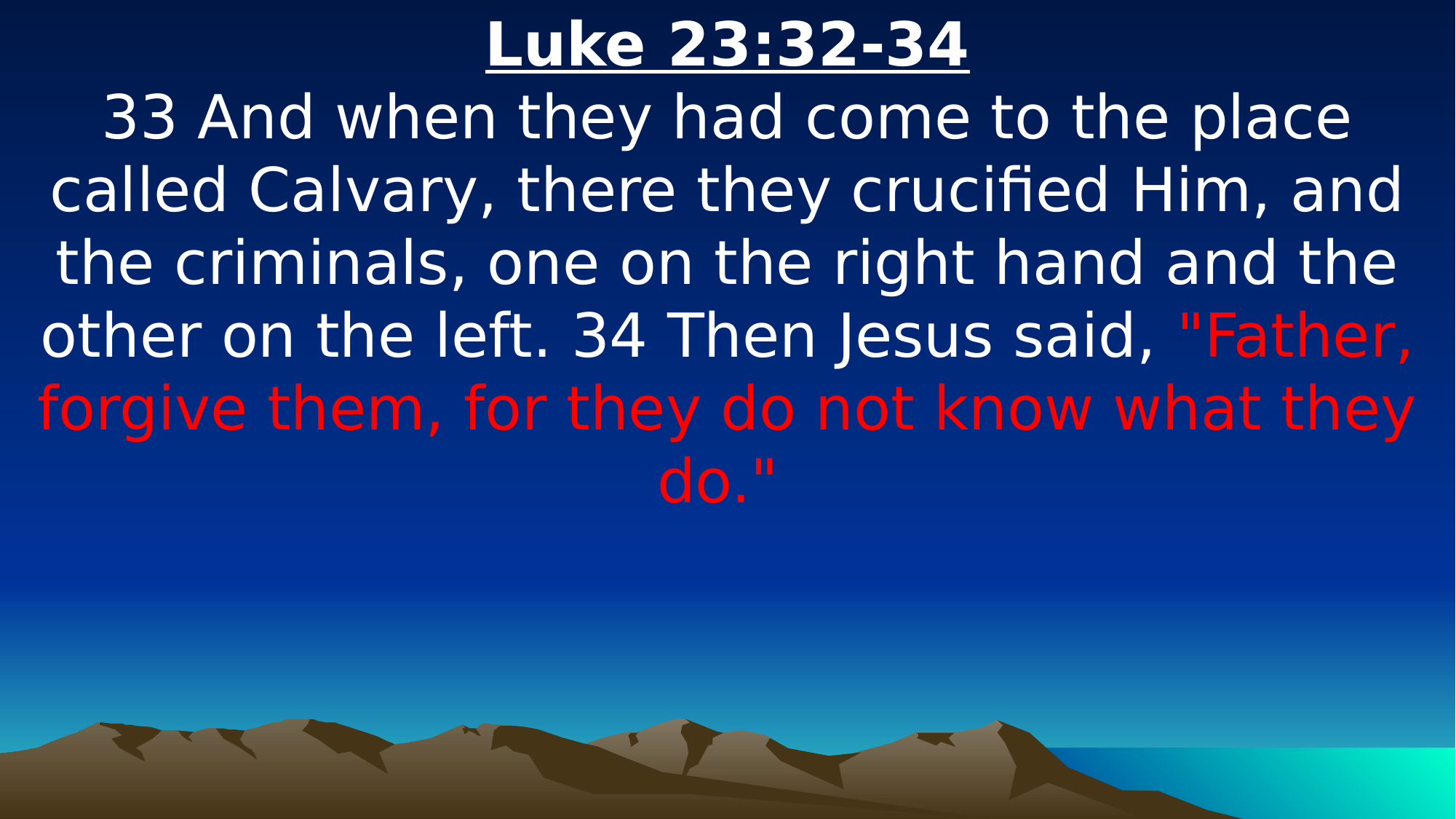

Luke 23:32-34
33 And when they had come to the place called Calvary, there they crucified Him, and the criminals, one on the right hand and the other on the left. 34 Then Jesus said, "Father, forgive them, for they do not know what they do."